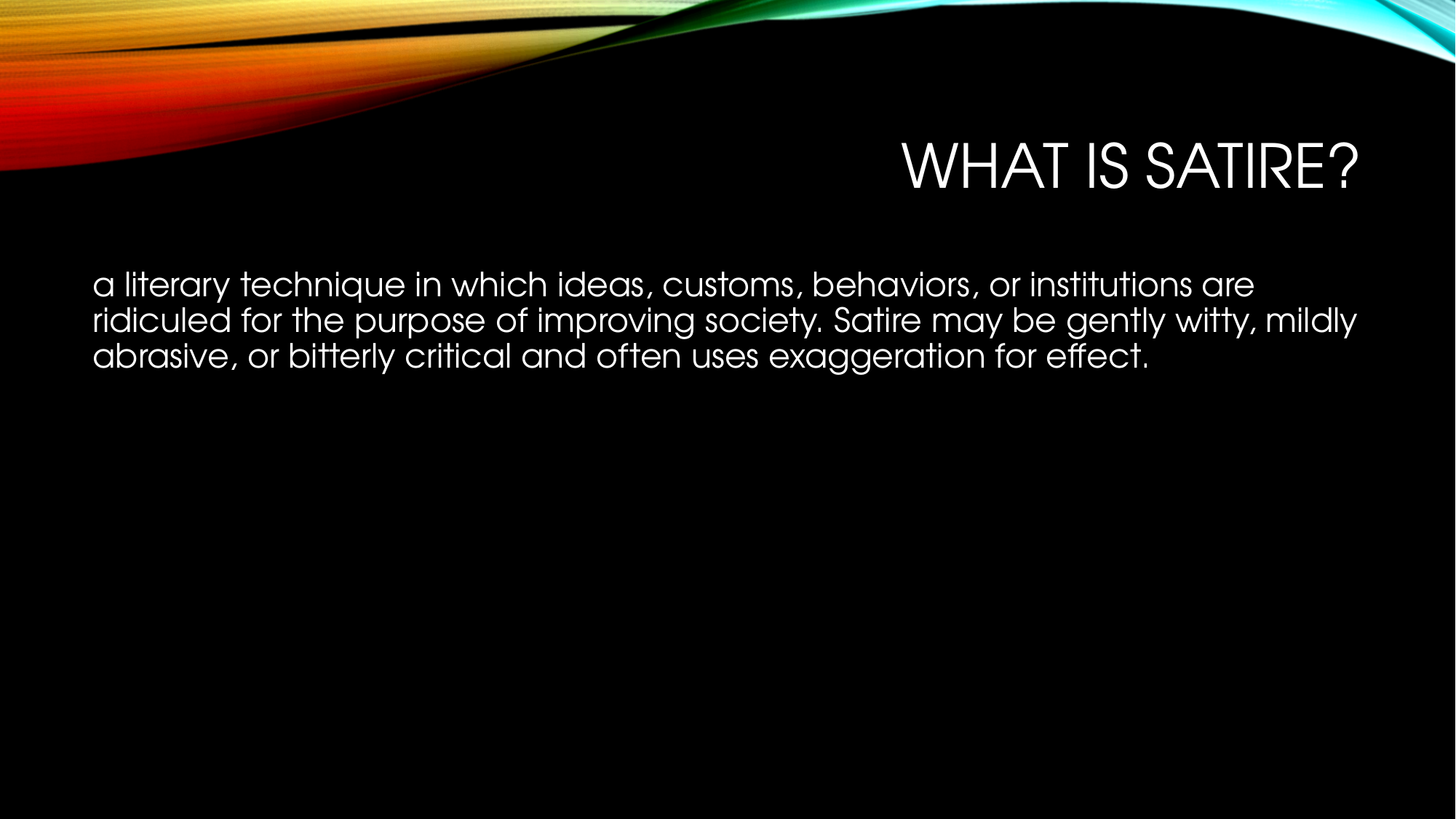

# What is Satire?
a literary technique in which ideas, customs, behaviors, or institutions are ridiculed for the purpose of improving society. Satire may be gently witty, mildly abrasive, or bitterly critical and often uses exaggeration for effect.